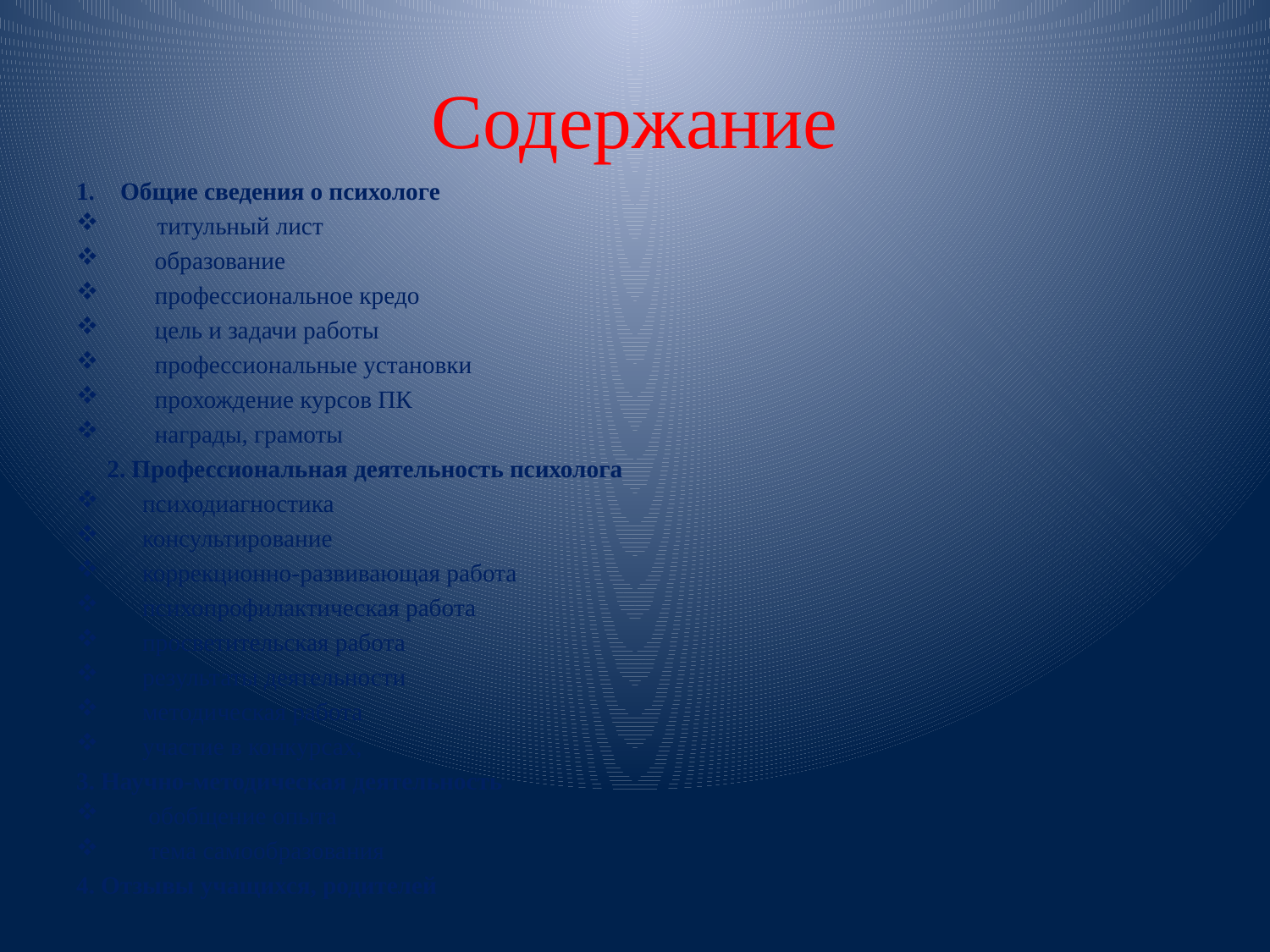

# Содержание
Общие сведения о психологе
      титульный лист
  образование
  профессиональное кредо
  цель и задачи работы
  профессиональные установки
  прохождение курсов ПК
  награды, грамоты
     2. Профессиональная деятельность психолога
психодиагностика
консультирование
коррекционно-развивающая работа
психопрофилактическая работа
просветительская работа
результаты деятельности
методическая работа
участие в конкурсах,
3. Научно-методическая деятельность
 обобщение опыта
 тема самообразования
4. Отзывы учащихся, родителей